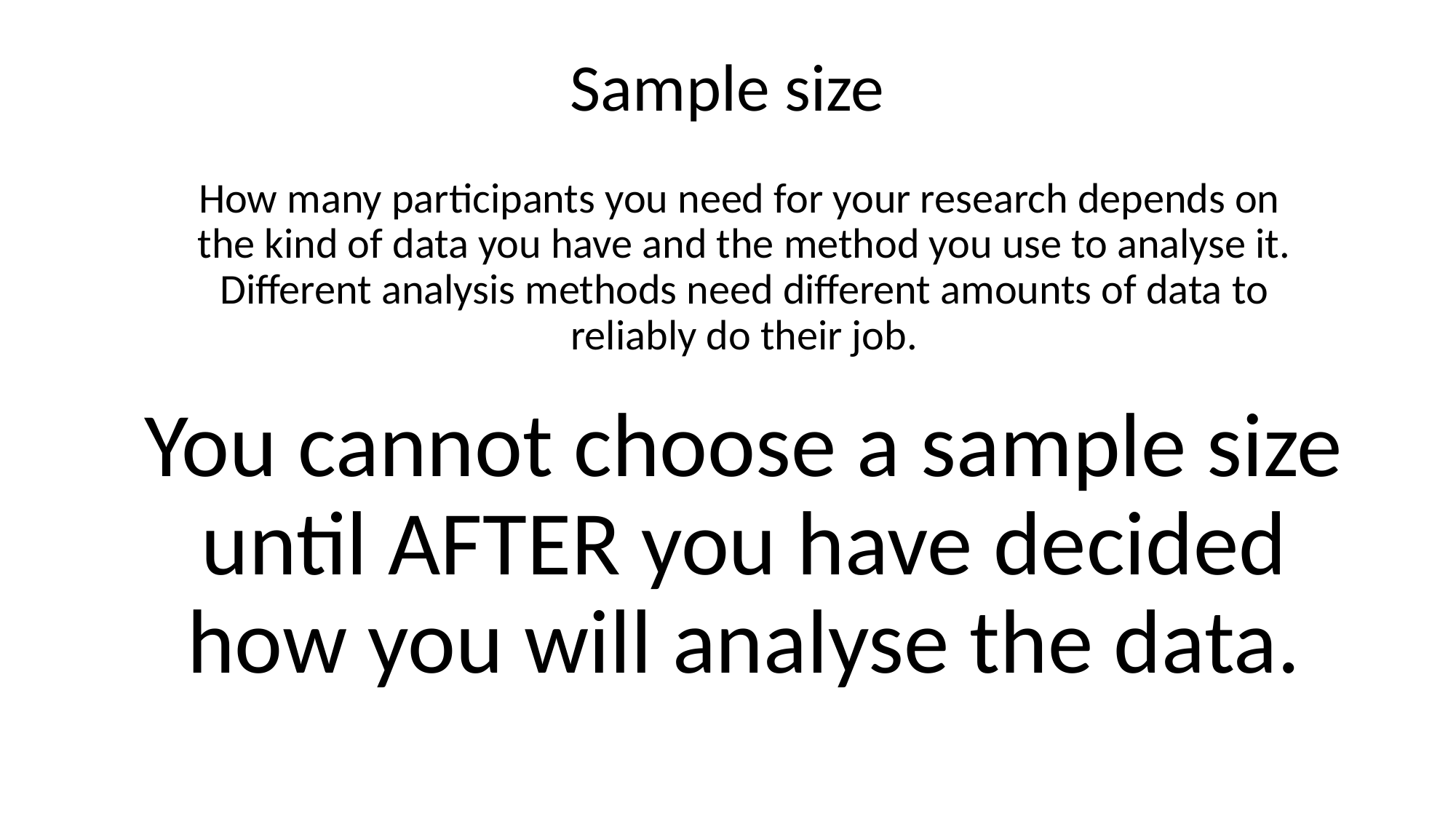

# Sample size
How many participants you need for your research depends on
the kind of data you have and the method you use to analyse it.
Different analysis methods need different amounts of data to reliably do their job.
You cannot choose a sample size until AFTER you have decided how you will analyse the data.